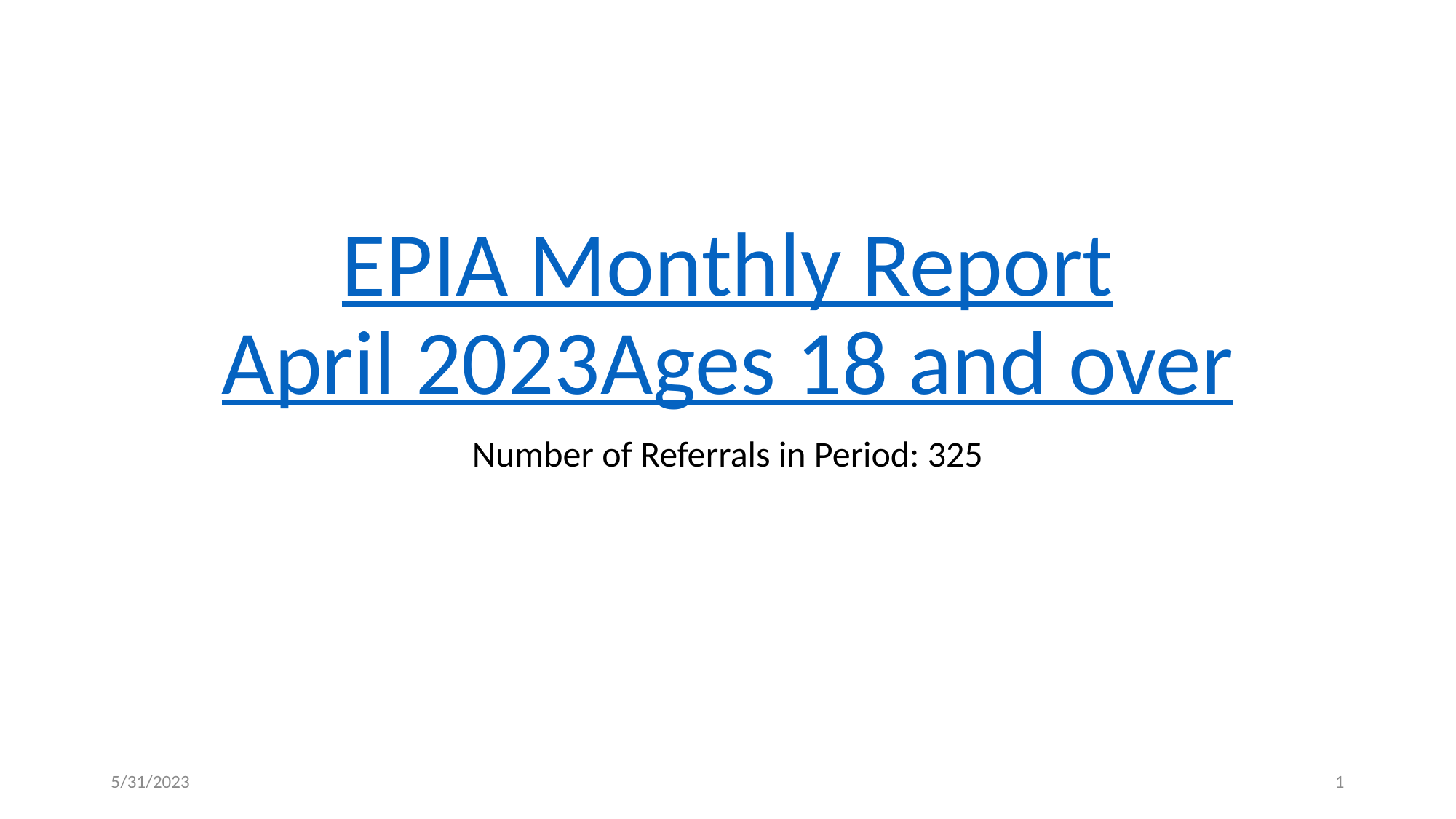

# EPIA Monthly Report April 2023 Ages 18 and over
Number of Referrals in Period: 325
5/31/2023
1